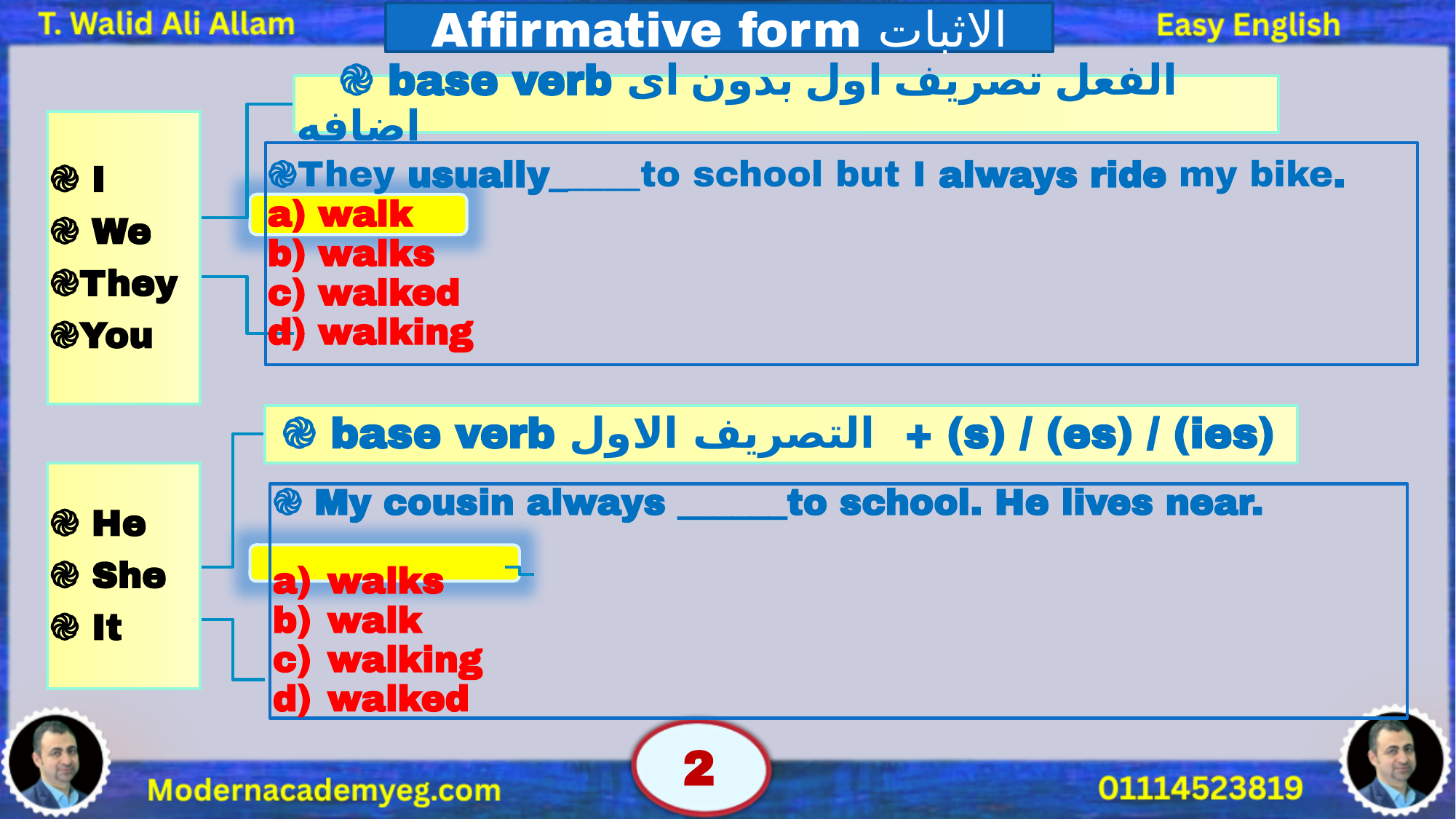

Affirmative form الاثبات
   ֎ base verb الفعل تصريف اول بدون اى اضافه

֎ I
֎ We
֎They
֎You
֎They usually_____to school but I always ride my bike.
a) walk
b) walks
c) walked
d) walking

 ֎ base verb التصريف الاول  + (s) / (es) / (ies)

֎ He
֎ She
֎ It
֎ My cousin always ______to school. He lives near.
walks
walk
walking
walked

2